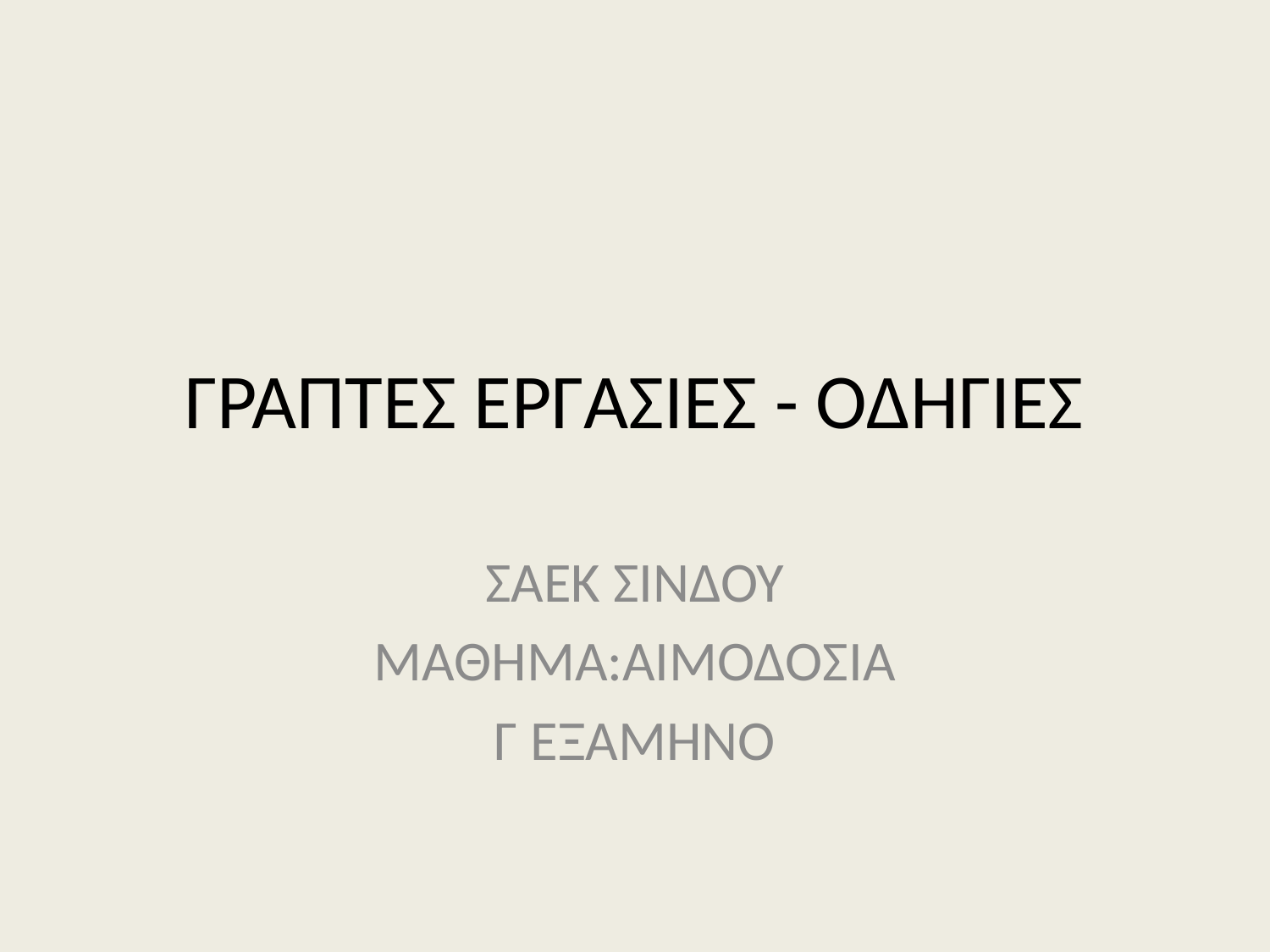

# ΓΡΑΠΤΕΣ ΕΡΓΑΣΙΕΣ - ΟΔΗΓΙΕΣ
ΣΑΕΚ ΣΙΝΔΟΥ
ΜΑΘΗΜΑ:ΑΙΜΟΔΟΣΙΑ
Γ ΕΞΑΜΗΝΟ